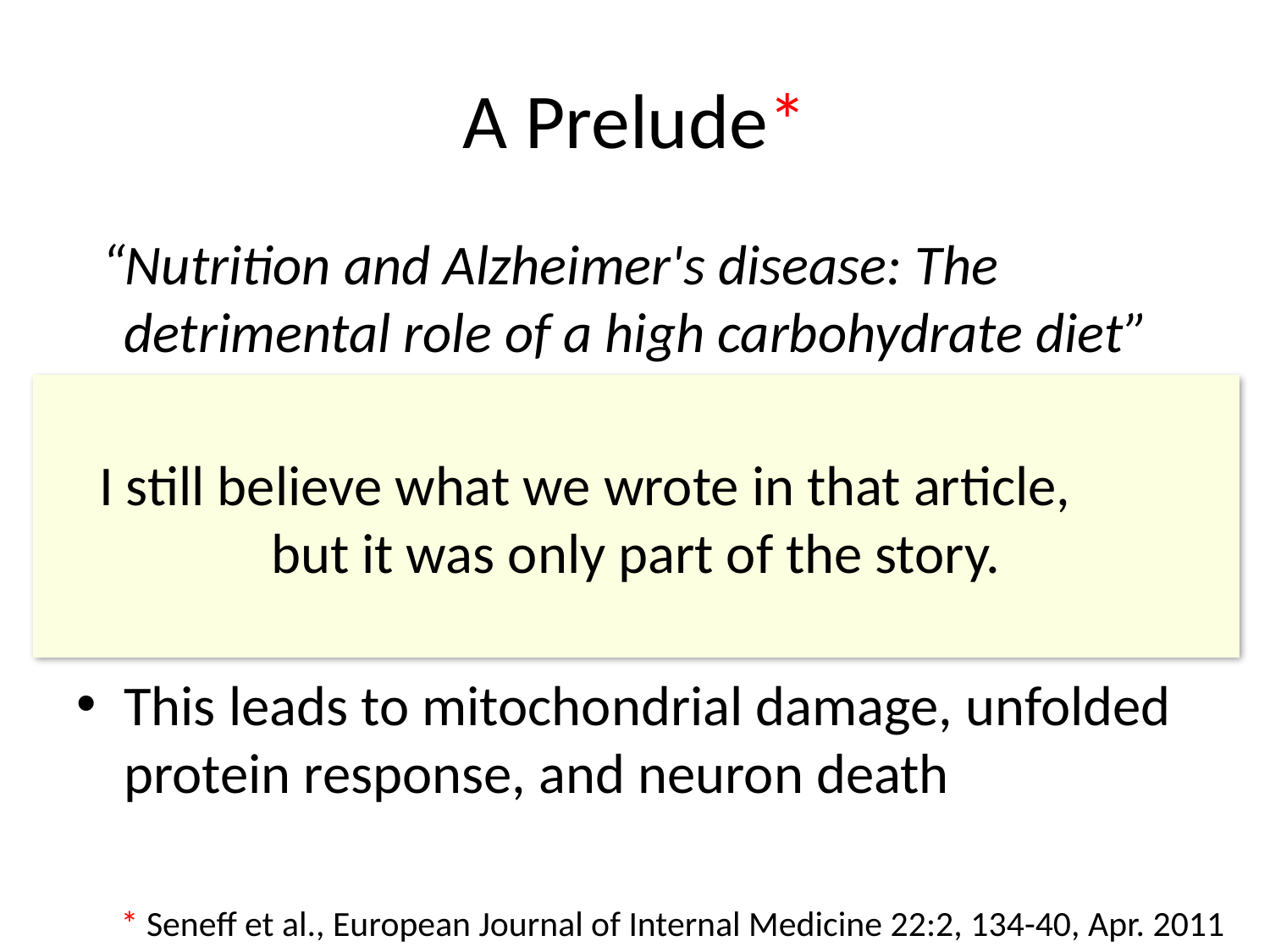

# A Prelude*
  “Nutrition and Alzheimer's disease: The detrimental role of a high carbohydrate diet”
Too much dietary sugar (especially fructose) leads to impaired cholesterol supply to brain
This results in impaired glucose metabolism in the brain (type III diabetes)
This leads to mitochondrial damage, unfolded protein response, and neuron death

 I still believe what we wrote in that article,          but it was only part of the story.
* Seneff et al., European Journal of Internal Medicine 22:2, 134-40, Apr. 2011